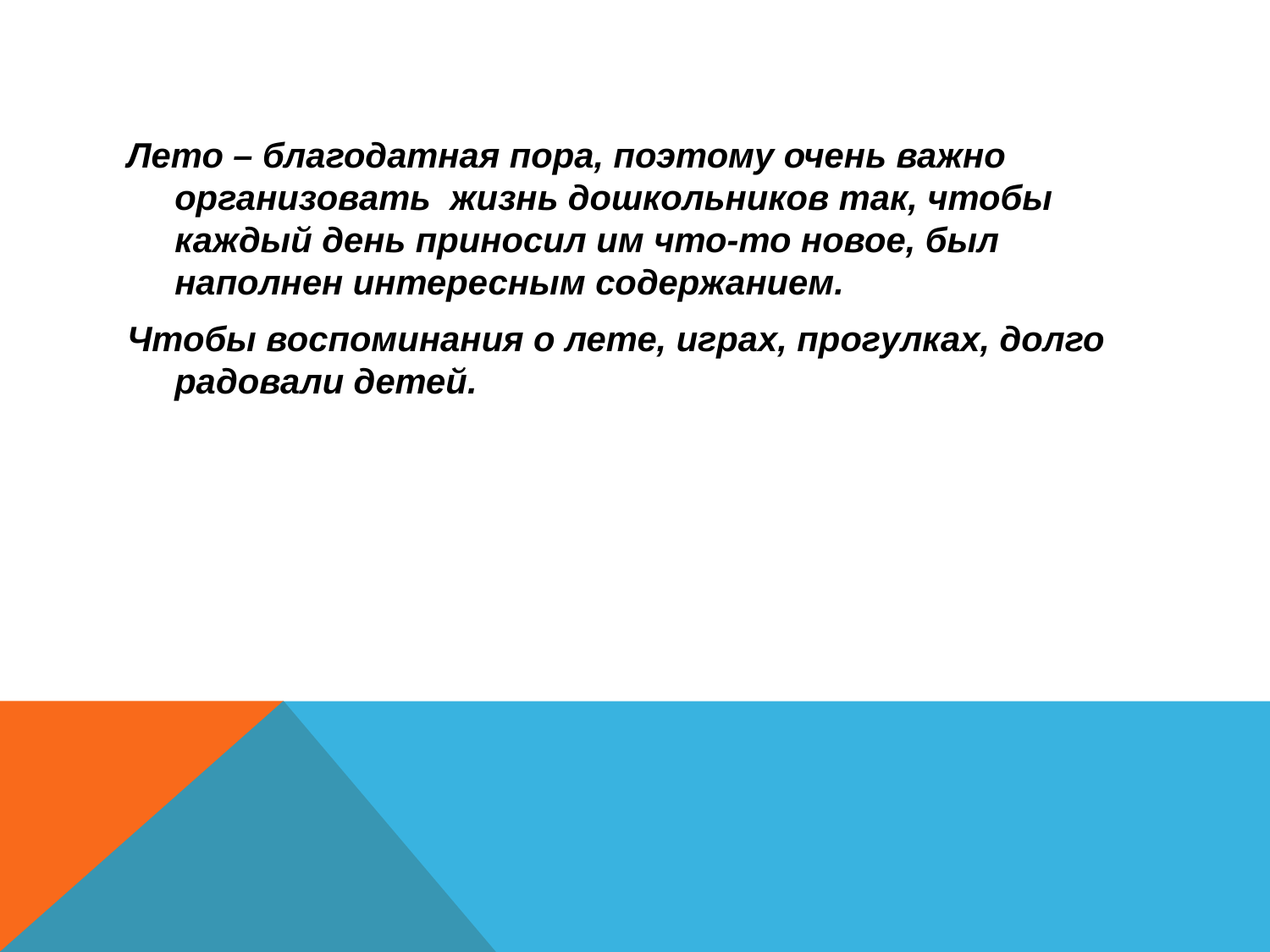

Лето – благодатная пора, поэтому очень важно организовать  жизнь дошкольников так, чтобы каждый день приносил им что-то новое, был наполнен интересным содержанием.
Чтобы воспоминания о лете, играх, прогулках, долго радовали детей.